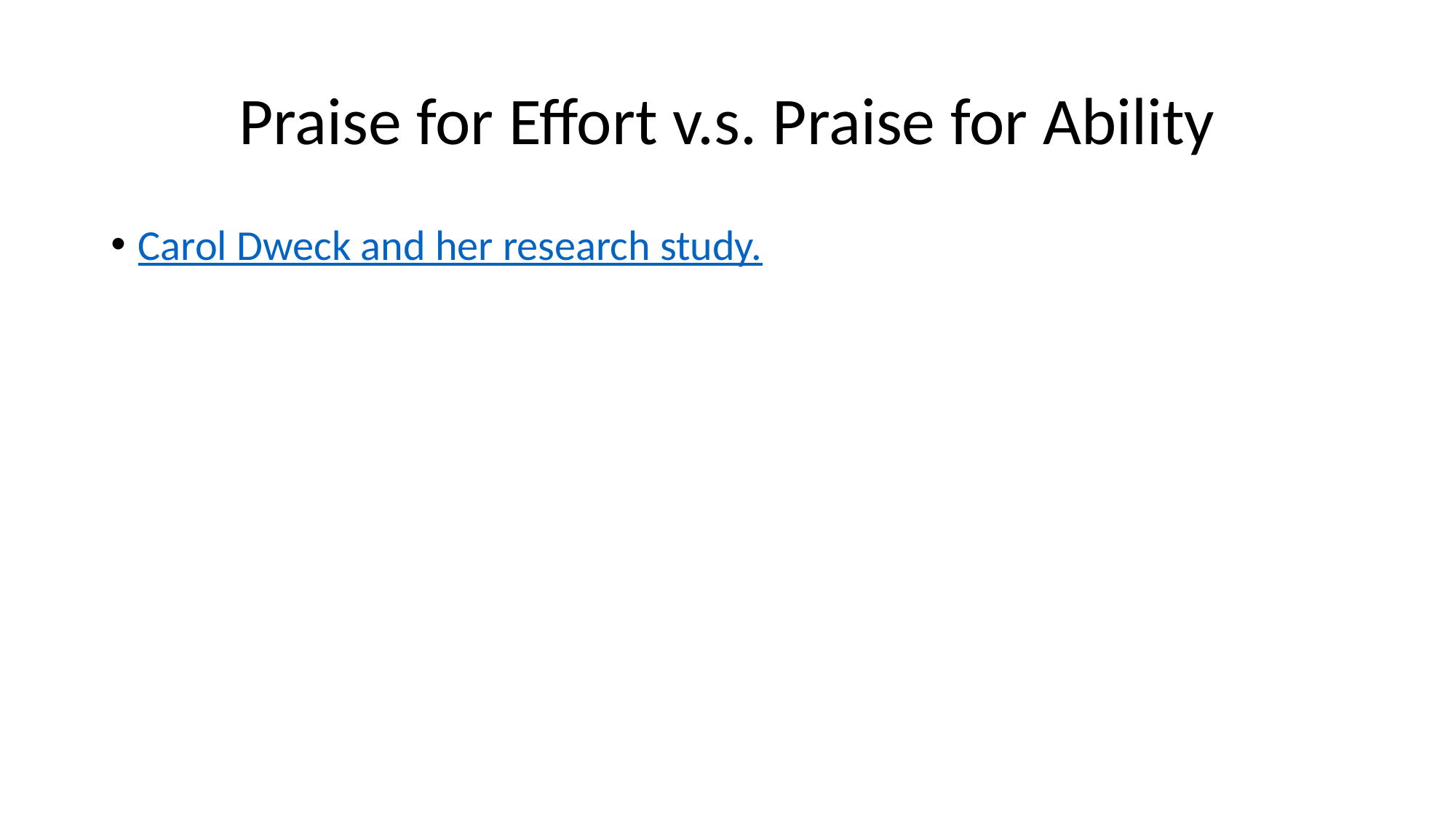

# Praise for Effort v.s. Praise for Ability
Carol Dweck and her research study.